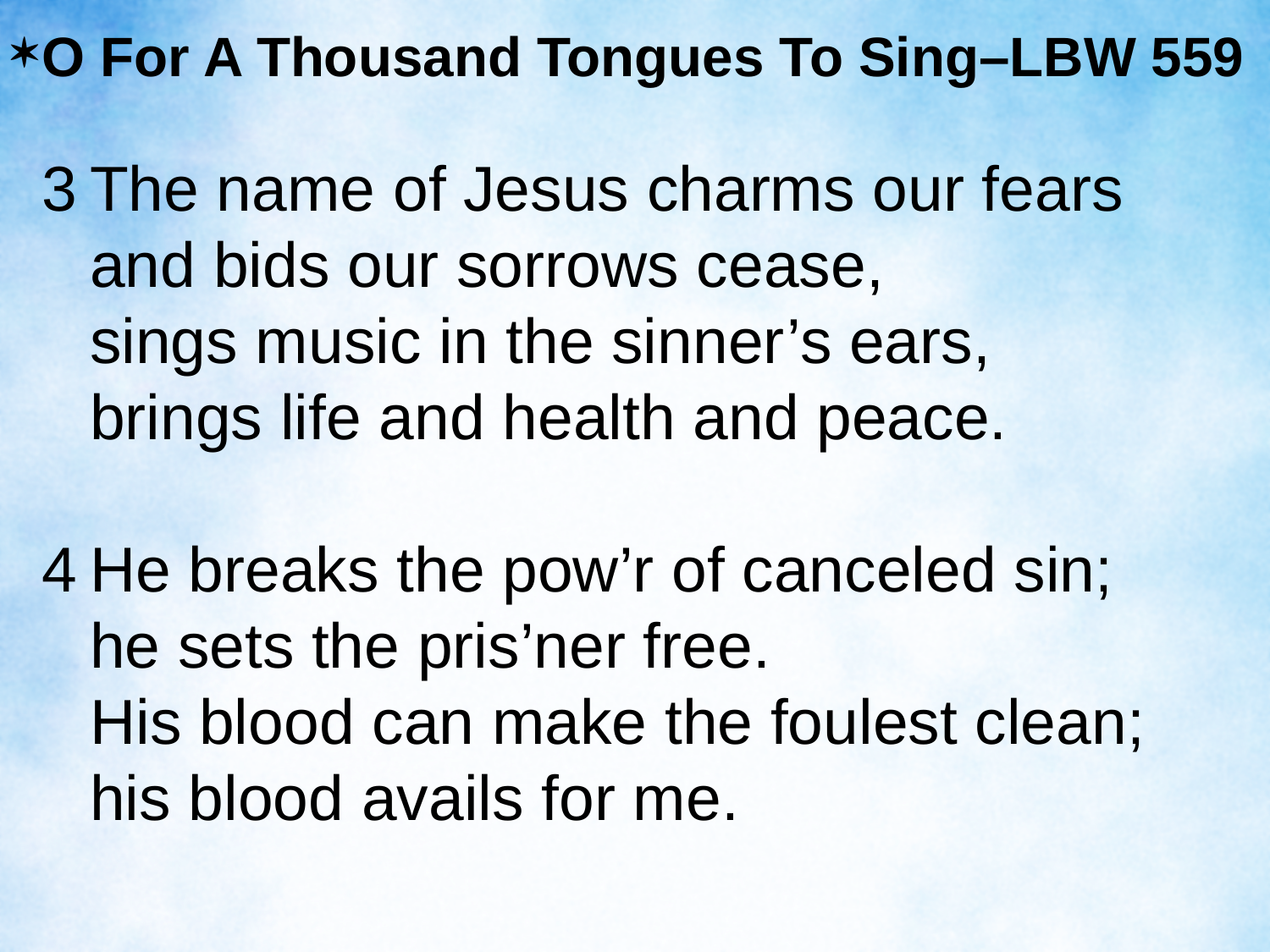

O For A Thousand Tongues To Sing–LBW 559
3	The name of Jesus charms our fears
	and bids our sorrows cease,
	sings music in the sinner’s ears,
	brings life and health and peace.

4	He breaks the pow’r of canceled sin;
	he sets the pris’ner free.
	His blood can make the foulest clean;
	his blood avails for me.